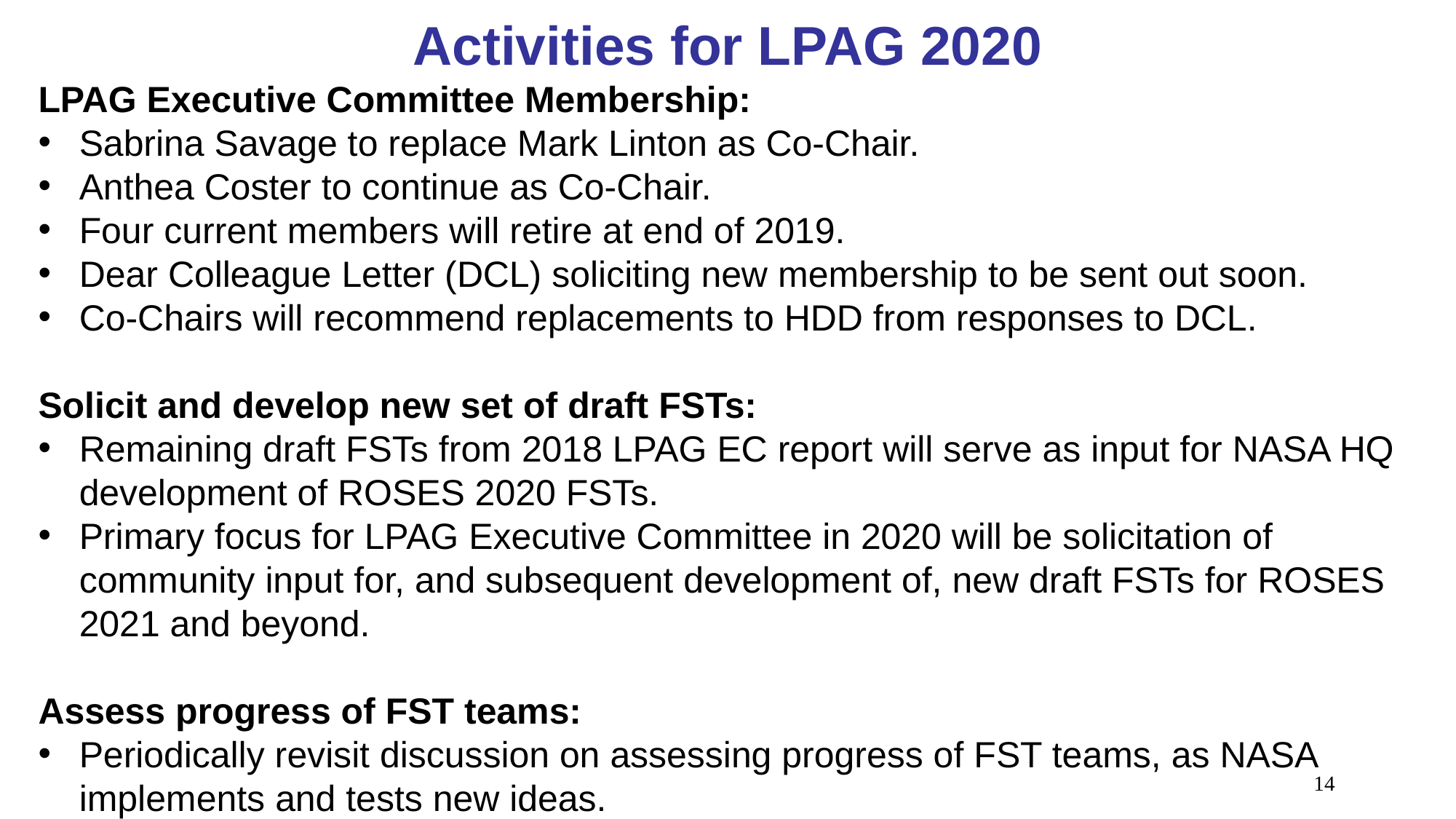

Activities for LPAG 2020
LPAG Executive Committee Membership:
Sabrina Savage to replace Mark Linton as Co-Chair.
Anthea Coster to continue as Co-Chair.
Four current members will retire at end of 2019.
Dear Colleague Letter (DCL) soliciting new membership to be sent out soon.
Co-Chairs will recommend replacements to HDD from responses to DCL.

Solicit and develop new set of draft FSTs:
Remaining draft FSTs from 2018 LPAG EC report will serve as input for NASA HQ development of ROSES 2020 FSTs.
Primary focus for LPAG Executive Committee in 2020 will be solicitation of community input for, and subsequent development of, new draft FSTs for ROSES 2021 and beyond.

Assess progress of FST teams:
Periodically revisit discussion on assessing progress of FST teams, as NASA implements and tests new ideas.
14